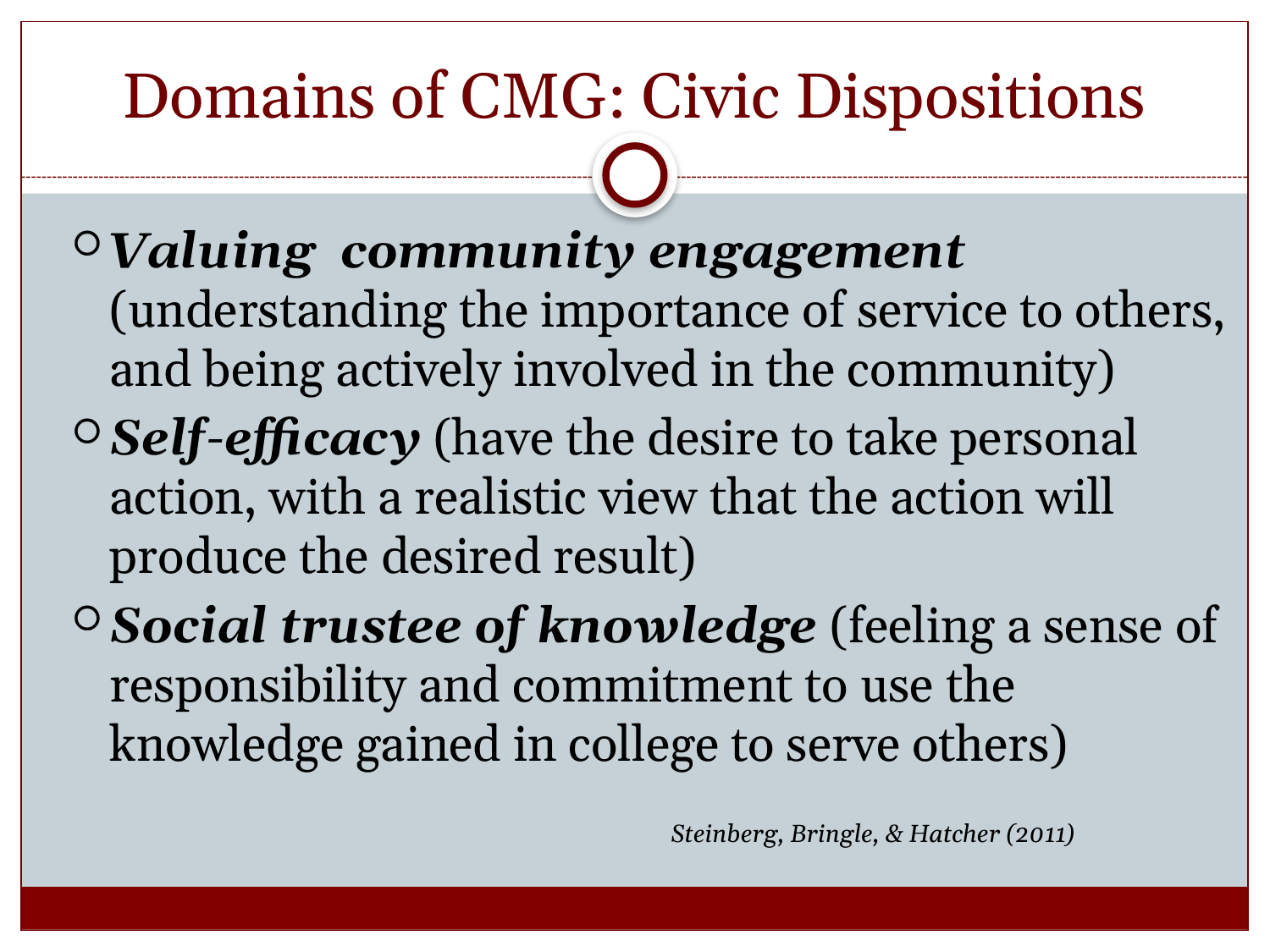

# Domains of CMG: Civic Dispositions
Valuing  community engagement (understanding the importance of service to others, and being actively involved in the community)
Self-efficacy (have the desire to take personal action, with a realistic view that the action will produce the desired result)
Social trustee of knowledge (feeling a sense of responsibility and commitment to use the knowledge gained in college to serve others)
Steinberg, Bringle, & Hatcher (2011)